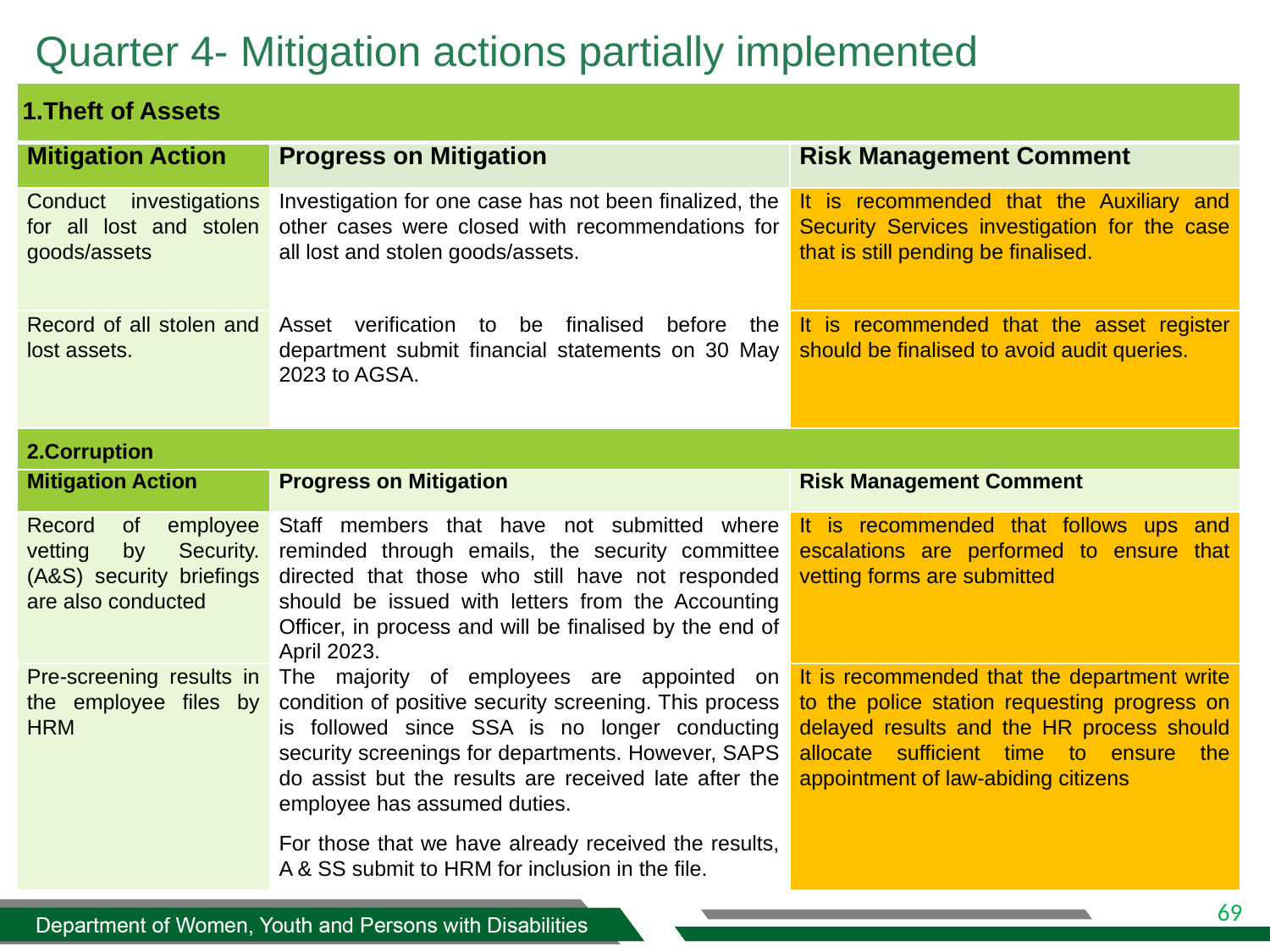

Quarter 4- Mitigation actions partially implemented
| 1.Theft of Assets |  |  |
| --- | --- | --- |
| Mitigation Action | Progress on Mitigation | Risk Management Comment |
| Conduct investigations for all lost and stolen goods/assets | Investigation for one case has not been finalized, the other cases were closed with recommendations for all lost and stolen goods/assets. | It is recommended that the Auxiliary and Security Services investigation for the case that is still pending be finalised. |
| Record of all stolen and lost assets. | Asset verification to be finalised before the department submit financial statements on 30 May 2023 to AGSA. | It is recommended that the asset register should be finalised to avoid audit queries. |
| 2.Corruption |  |  |
| Mitigation Action | Progress on Mitigation | Risk Management Comment |
| Record of employee vetting by Security. (A&S) security briefings are also conducted. | Staff members that have not submitted where reminded through emails, the security committee directed that those who still have not responded should be issued with letters from the Accounting Officer, in process and will be finalised by the end of April 2023. | It is recommended that follows ups and escalations are performed to ensure that vetting forms are submitted |
| Pre-screening results in the employee files by HRM. | The majority of employees are appointed on condition of positive security screening. This process is followed since SSA is no longer conducting security screenings for departments. However, SAPS do assist but the results are received late after the employee has assumed duties. For those that we have already received the results, A & SS submit to HRM for inclusion in the file. | It is recommended that the department write to the police station requesting progress on delayed results and the HR process should allocate sufficient time to ensure the appointment of law-abiding citizens |